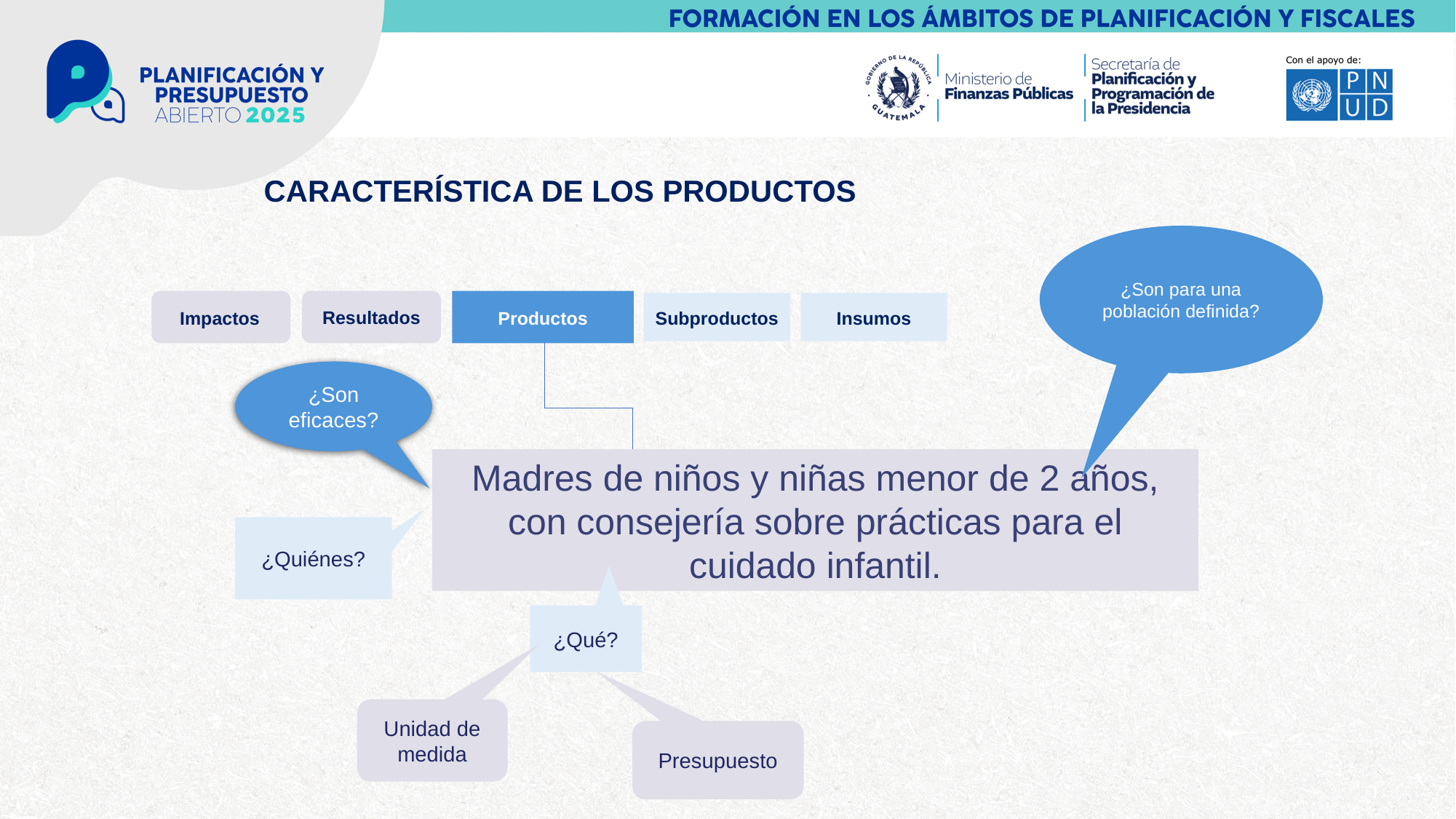

CARACTERÍSTICA DE LOS PRODUCTOS
¿Son para una población definida?

Resultados
Productos
Impactos
Subproductos
Insumos
¿Son eficaces?
Madres de niños y niñas menor de 2 años, con consejería sobre prácticas para el cuidado infantil.
¿Quiénes?
¿Qué?
Unidad de medida
Presupuesto